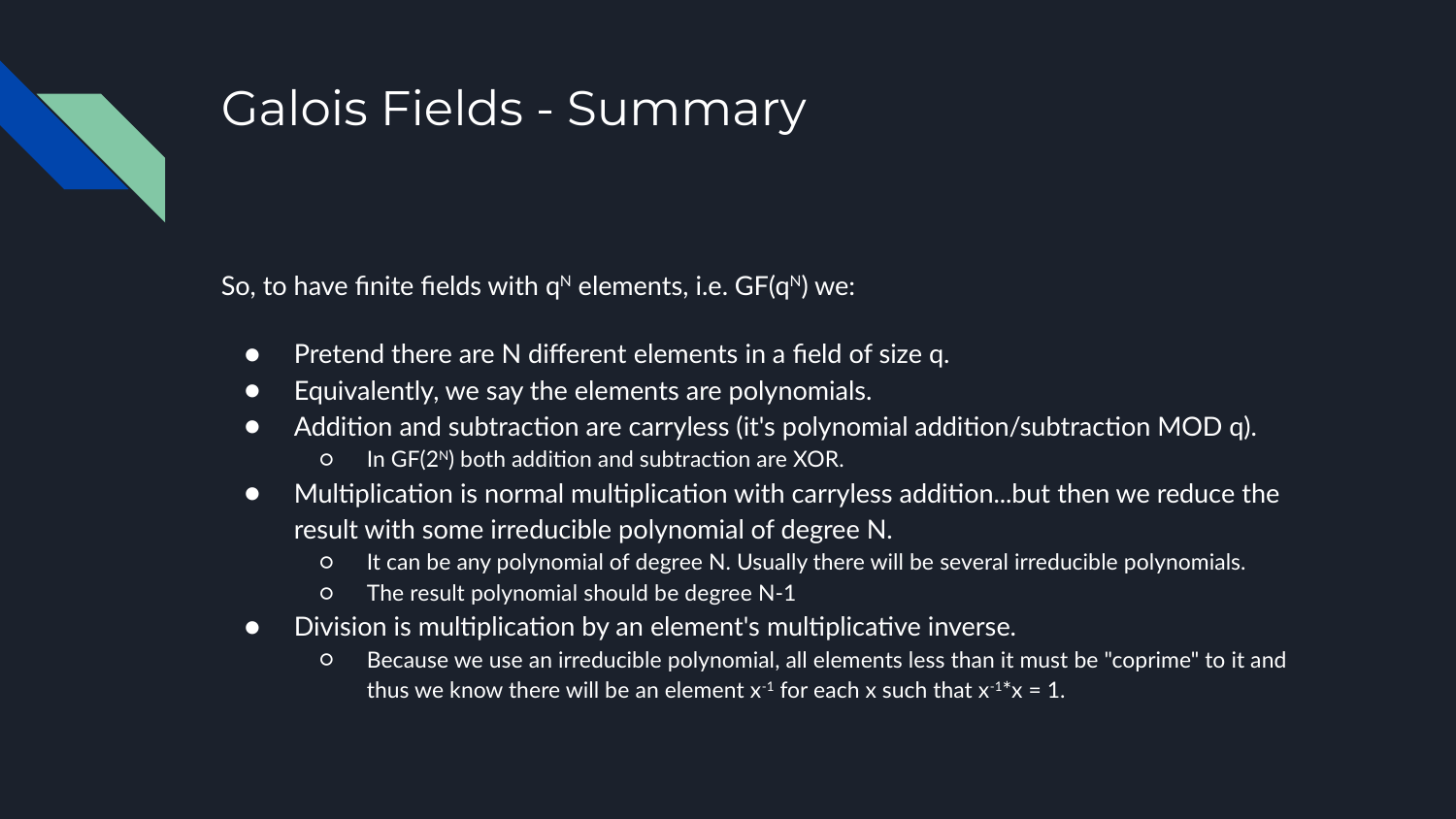

# Galois Fields - Summary
So, to have finite fields with qN elements, i.e. GF(qN) we:
Pretend there are N different elements in a field of size q.
Equivalently, we say the elements are polynomials.
Addition and subtraction are carryless (it's polynomial addition/subtraction MOD q).
In GF(2N) both addition and subtraction are XOR.
Multiplication is normal multiplication with carryless addition...but then we reduce the result with some irreducible polynomial of degree N.
It can be any polynomial of degree N. Usually there will be several irreducible polynomials.
The result polynomial should be degree N-1
Division is multiplication by an element's multiplicative inverse.
Because we use an irreducible polynomial, all elements less than it must be "coprime" to it and thus we know there will be an element x-1 for each x such that x-1*x = 1.